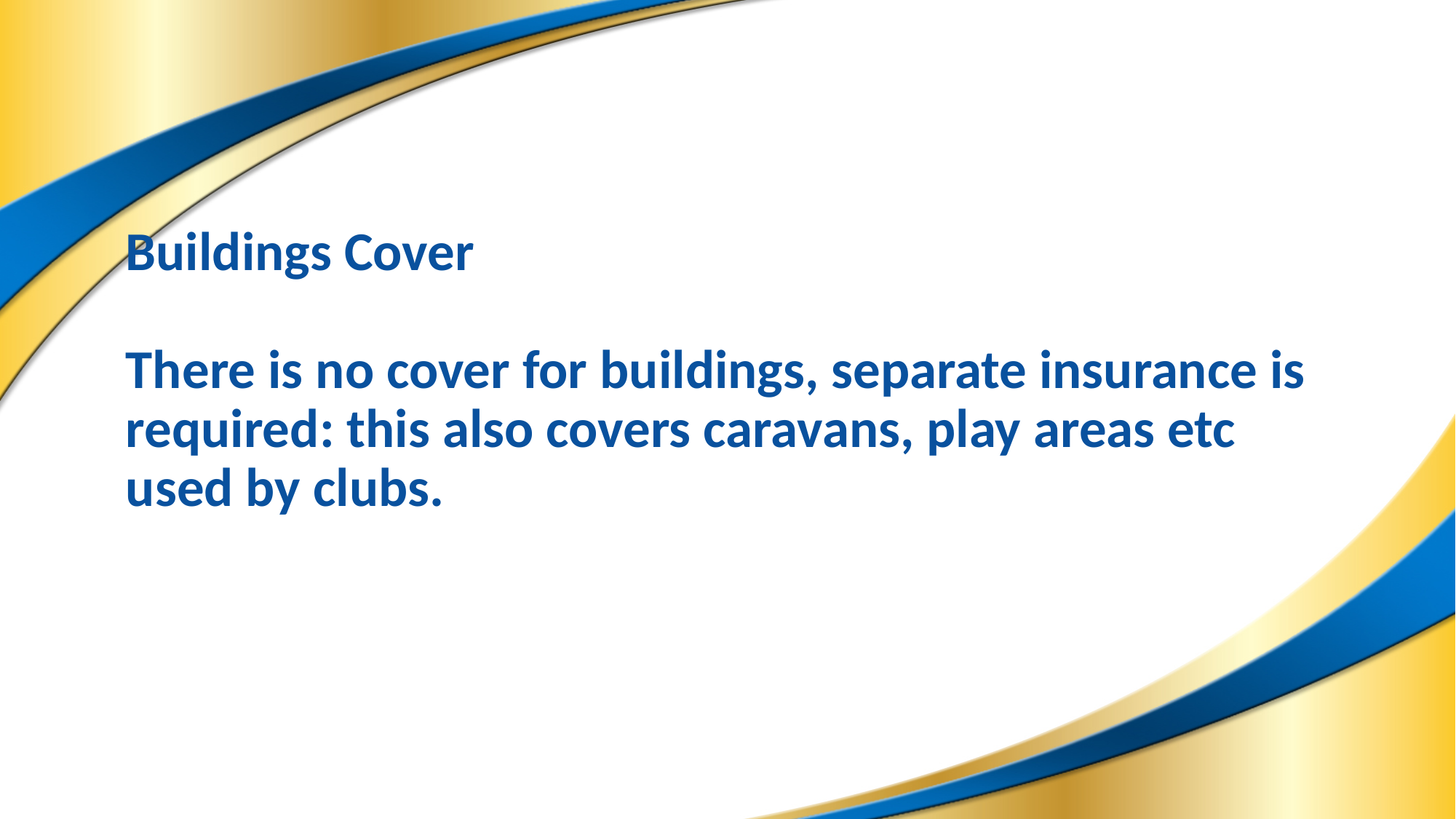

# Buildings Cover There is no cover for buildings, separate insurance is required: this also covers caravans, play areas etc used by clubs.